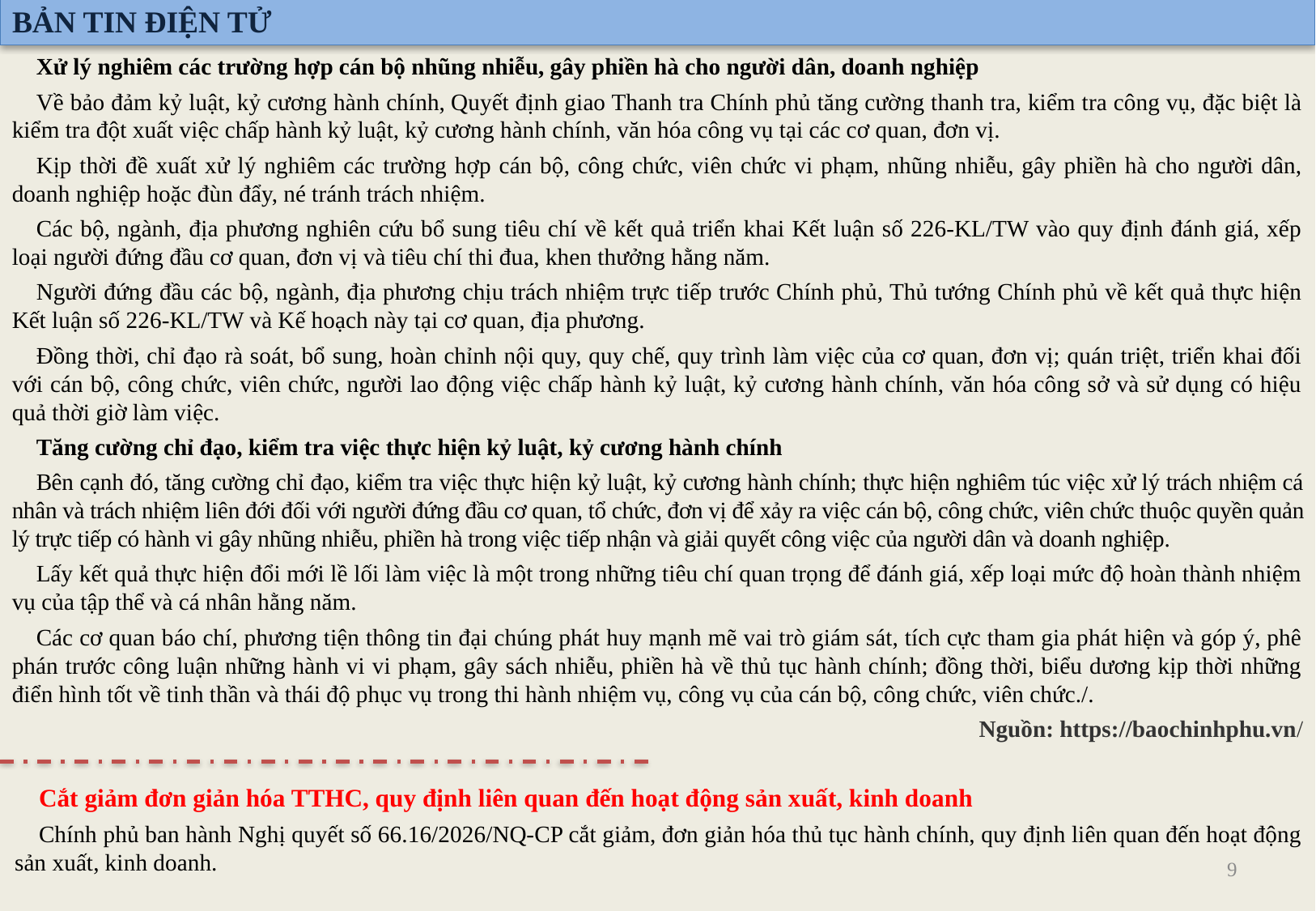

BẢN TIN ĐIỆN TỬ
Xử lý nghiêm các trường hợp cán bộ nhũng nhiễu, gây phiền hà cho người dân, doanh nghiệp
Về bảo đảm kỷ luật, kỷ cương hành chính, Quyết định giao Thanh tra Chính phủ tăng cường thanh tra, kiểm tra công vụ, đặc biệt là kiểm tra đột xuất việc chấp hành kỷ luật, kỷ cương hành chính, văn hóa công vụ tại các cơ quan, đơn vị.
Kịp thời đề xuất xử lý nghiêm các trường hợp cán bộ, công chức, viên chức vi phạm, nhũng nhiễu, gây phiền hà cho người dân, doanh nghiệp hoặc đùn đẩy, né tránh trách nhiệm.
Các bộ, ngành, địa phương nghiên cứu bổ sung tiêu chí về kết quả triển khai Kết luận số 226-KL/TW vào quy định đánh giá, xếp loại người đứng đầu cơ quan, đơn vị và tiêu chí thi đua, khen thưởng hằng năm.
Người đứng đầu các bộ, ngành, địa phương chịu trách nhiệm trực tiếp trước Chính phủ, Thủ tướng Chính phủ về kết quả thực hiện Kết luận số 226-KL/TW và Kế hoạch này tại cơ quan, địa phương.
Đồng thời, chỉ đạo rà soát, bổ sung, hoàn chỉnh nội quy, quy chế, quy trình làm việc của cơ quan, đơn vị; quán triệt, triển khai đối với cán bộ, công chức, viên chức, người lao động việc chấp hành kỷ luật, kỷ cương hành chính, văn hóa công sở và sử dụng có hiệu quả thời giờ làm việc.
Tăng cường chỉ đạo, kiểm tra việc thực hiện kỷ luật, kỷ cương hành chính
Bên cạnh đó, tăng cường chỉ đạo, kiểm tra việc thực hiện kỷ luật, kỷ cương hành chính; thực hiện nghiêm túc việc xử lý trách nhiệm cá nhân và trách nhiệm liên đới đối với người đứng đầu cơ quan, tổ chức, đơn vị để xảy ra việc cán bộ, công chức, viên chức thuộc quyền quản lý trực tiếp có hành vi gây nhũng nhiễu, phiền hà trong việc tiếp nhận và giải quyết công việc của người dân và doanh nghiệp.
Lấy kết quả thực hiện đổi mới lề lối làm việc là một trong những tiêu chí quan trọng để đánh giá, xếp loại mức độ hoàn thành nhiệm vụ của tập thể và cá nhân hằng năm.
Các cơ quan báo chí, phương tiện thông tin đại chúng phát huy mạnh mẽ vai trò giám sát, tích cực tham gia phát hiện và góp ý, phê phán trước công luận những hành vi vi phạm, gây sách nhiễu, phiền hà về thủ tục hành chính; đồng thời, biểu dương kịp thời những điển hình tốt về tinh thần và thái độ phục vụ trong thi hành nhiệm vụ, công vụ của cán bộ, công chức, viên chức./.
Nguồn: https://baochinhphu.vn/
Cắt giảm đơn giản hóa TTHC, quy định liên quan đến hoạt động sản xuất, kinh doanh
Chính phủ ban hành Nghị quyết số 66.16/2026/NQ-CP cắt giảm, đơn giản hóa thủ tục hành chính, quy định liên quan đến hoạt động sản xuất, kinh doanh.
9